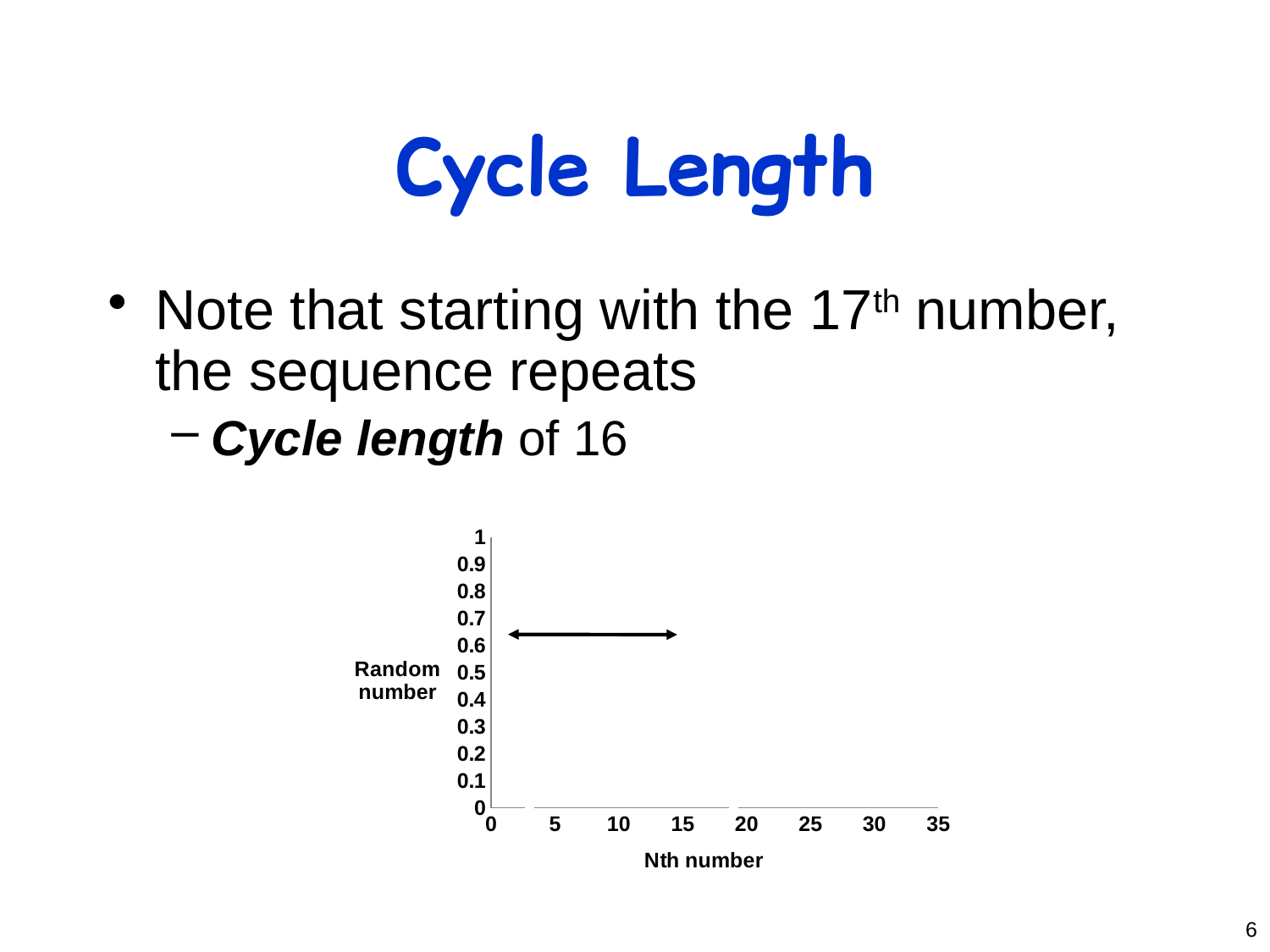

# Cycle Length
Note that starting with the 17th number, the sequence repeats
Cycle length of 16

### Chart

| Category |  |
|---|---|
6